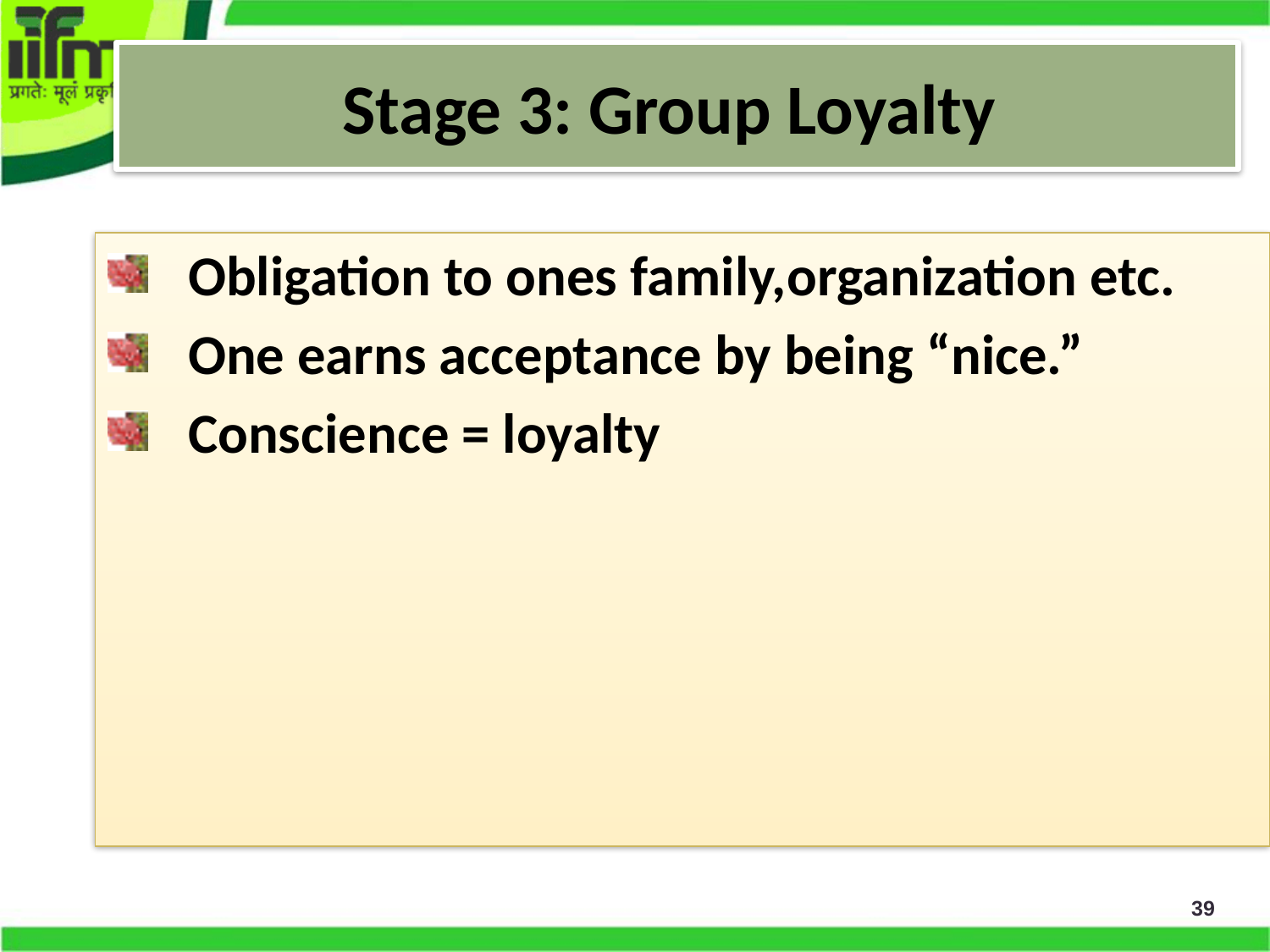

# Stage 3: Group Loyalty
Obligation to ones family,organization etc.
One earns acceptance by being “nice.”
Conscience = loyalty
39